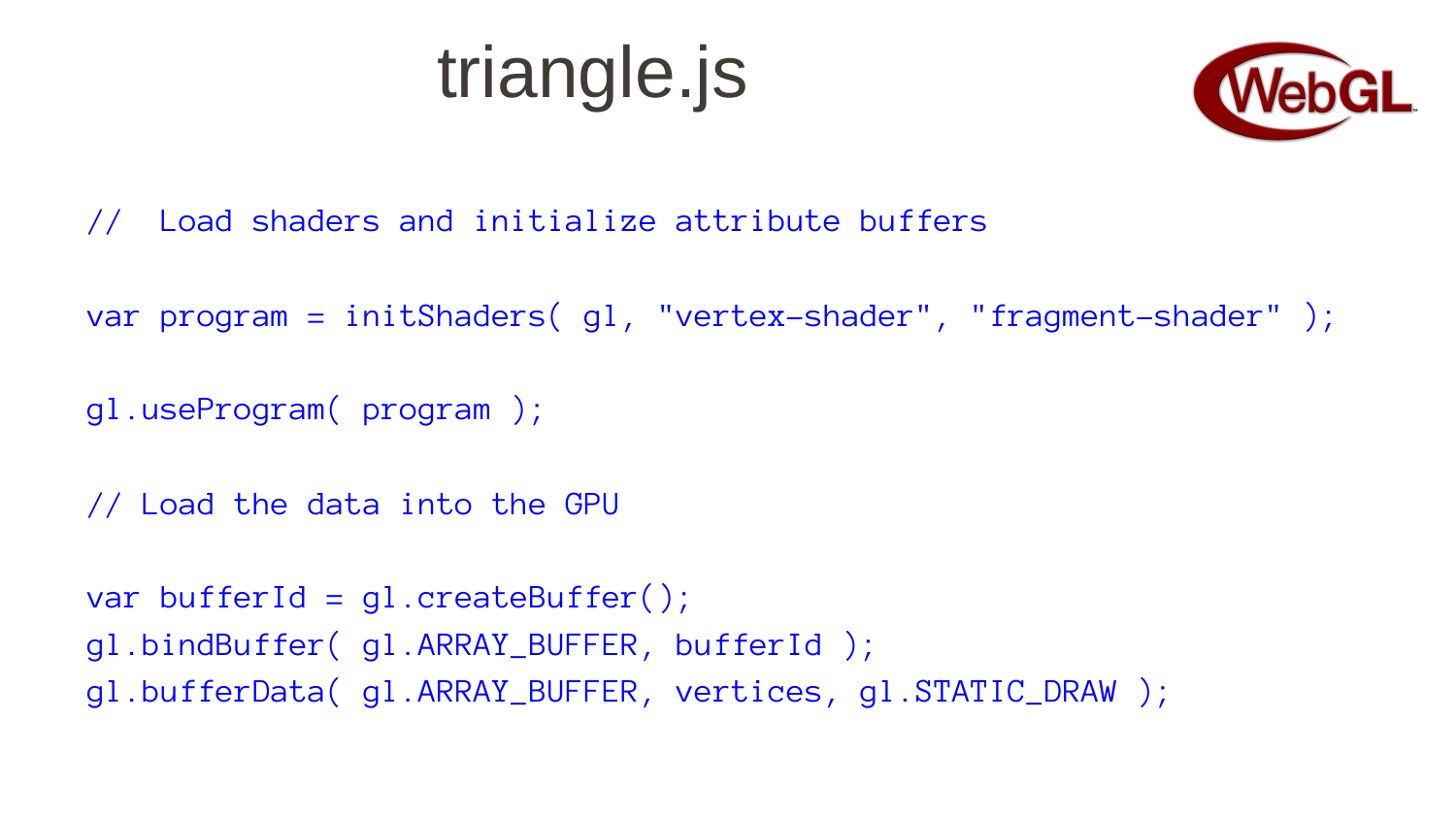

# triangle.js
//  Load shaders and initialize attribute buffers

var program = initShaders( gl, "vertex-shader", "fragment-shader" );

gl.useProgram( program );

// Load the data into the GPU

var bufferId = gl.createBuffer();
gl.bindBuffer( gl.ARRAY_BUFFER, bufferId );
gl.bufferData( gl.ARRAY_BUFFER, vertices, gl.STATIC_DRAW );